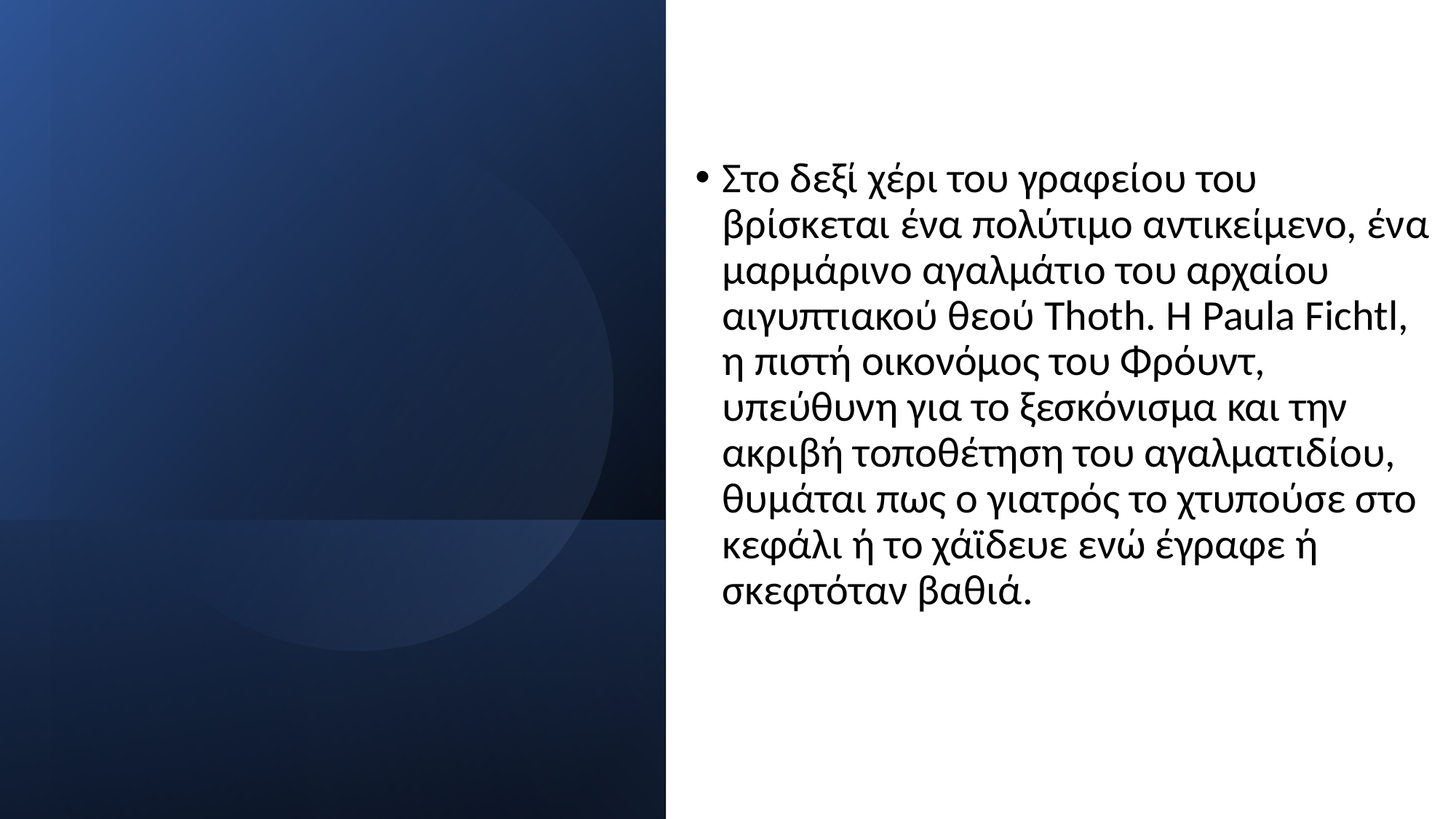

Στο δεξί χέρι του γραφείου του βρίσκεται ένα πολύτιμο αντικείμενο, ένα μαρμάρινο αγαλμάτιο του αρχαίου αιγυπτιακού θεού Thoth. Η Paula Fichtl, η πιστή οικονόμος του Φρόυντ, υπεύθυνη για το ξεσκόνισμα και την ακριβή τοποθέτηση του αγαλματιδίου, θυμάται πως ο γιατρός το χτυπούσε στο κεφάλι ή το χάϊδευε ενώ έγραφε ή σκεφτόταν βαθιά.